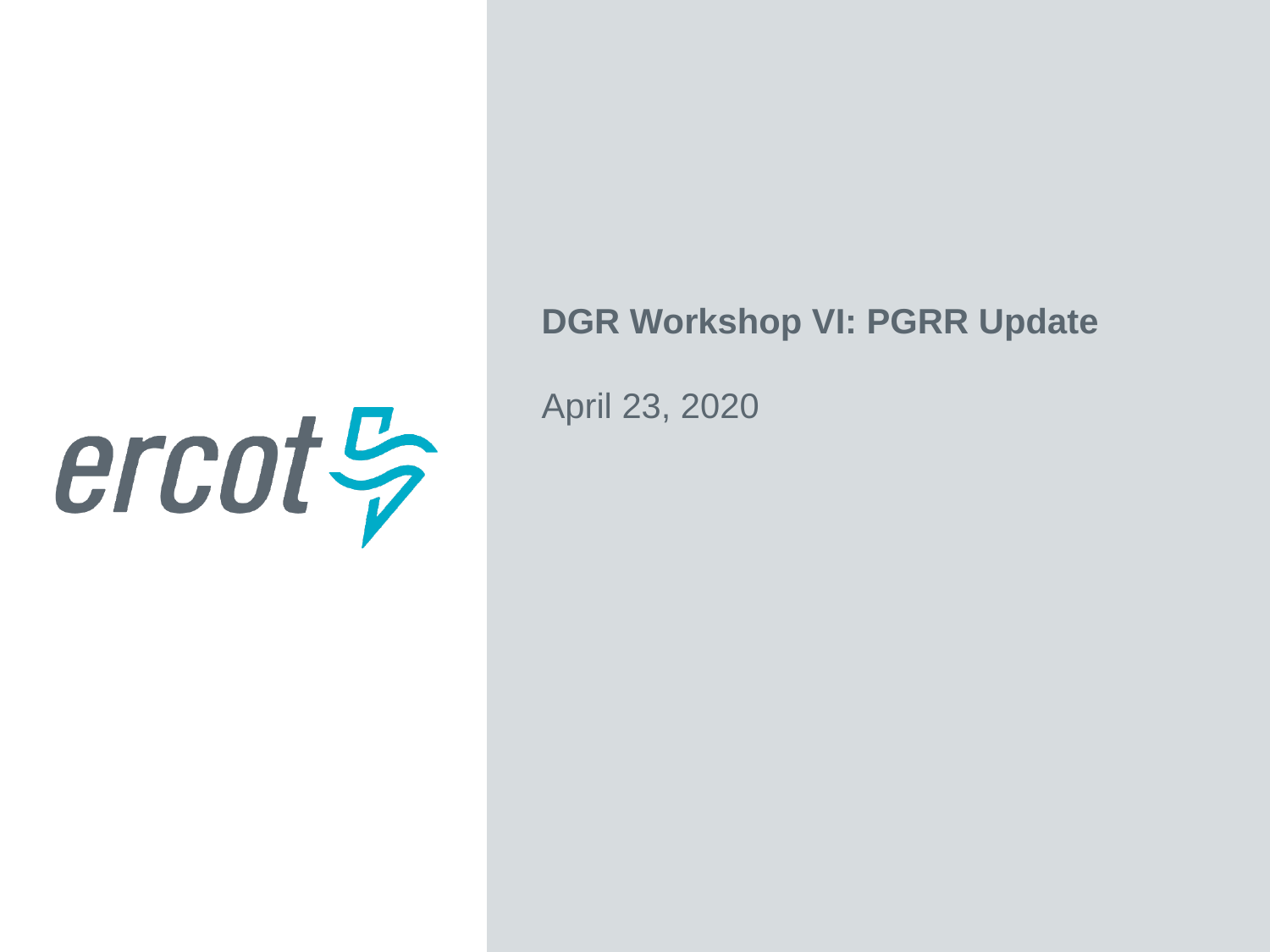

DGR Workshop VI: PGRR Update

April 23, 2020